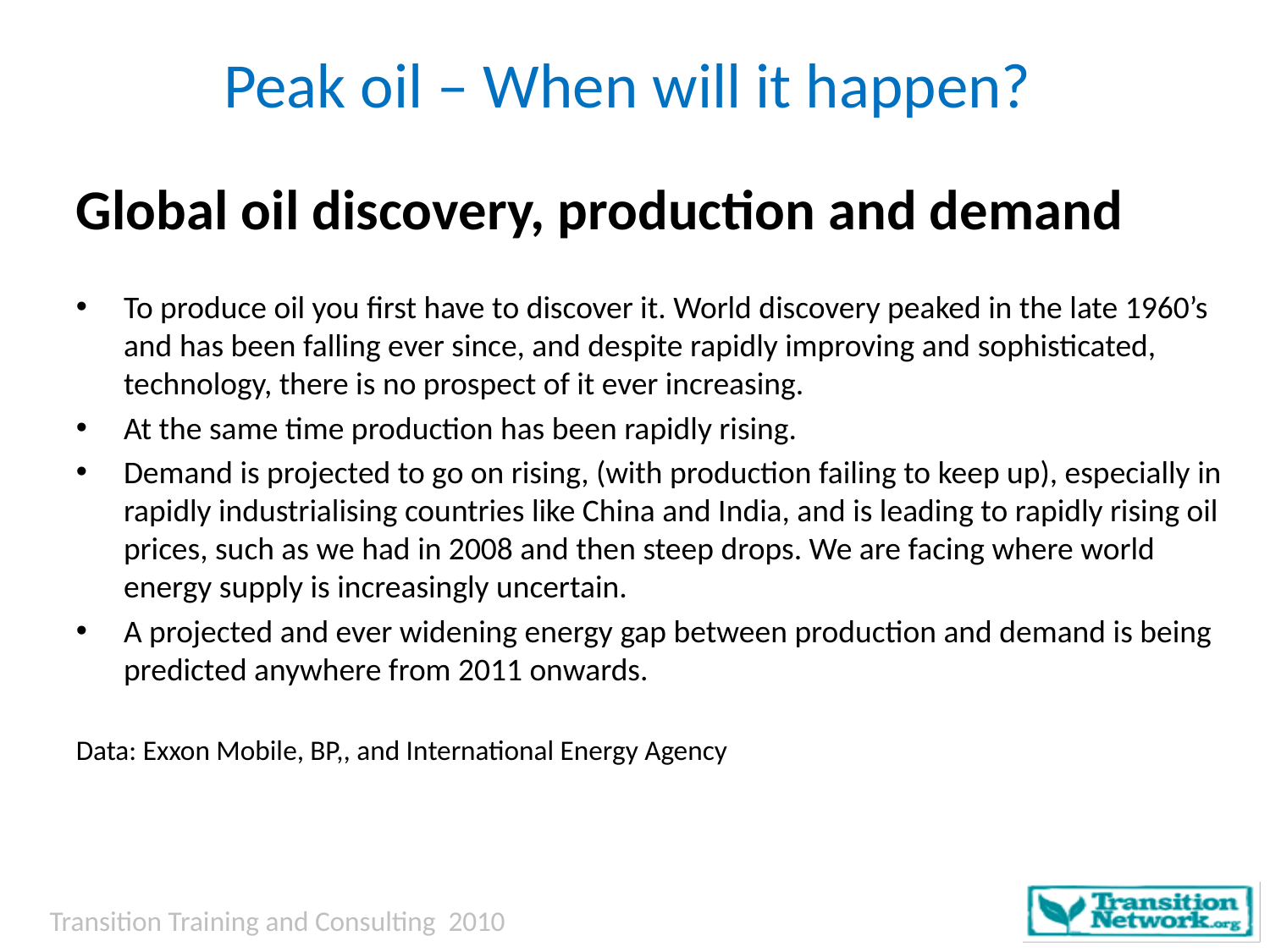

# Peak oil – When will it happen?
Global oil discovery, production and demand

To produce oil you first have to discover it. World discovery peaked in the late 1960’s and has been falling ever since, and despite rapidly improving and sophisticated,   technology, there is no prospect of it ever increasing.
At the same time production has been rapidly rising.
Demand is projected to go on rising, (with production failing to keep up), especially in rapidly industrialising countries like China and India, and is leading to rapidly rising oil prices, such as we had in 2008 and then steep drops. We are facing where world energy supply is increasingly uncertain.
A projected and ever widening energy gap between production and demand is being predicted anywhere from 2011 onwards.

Data: Exxon Mobile, BP,, and International Energy Agency